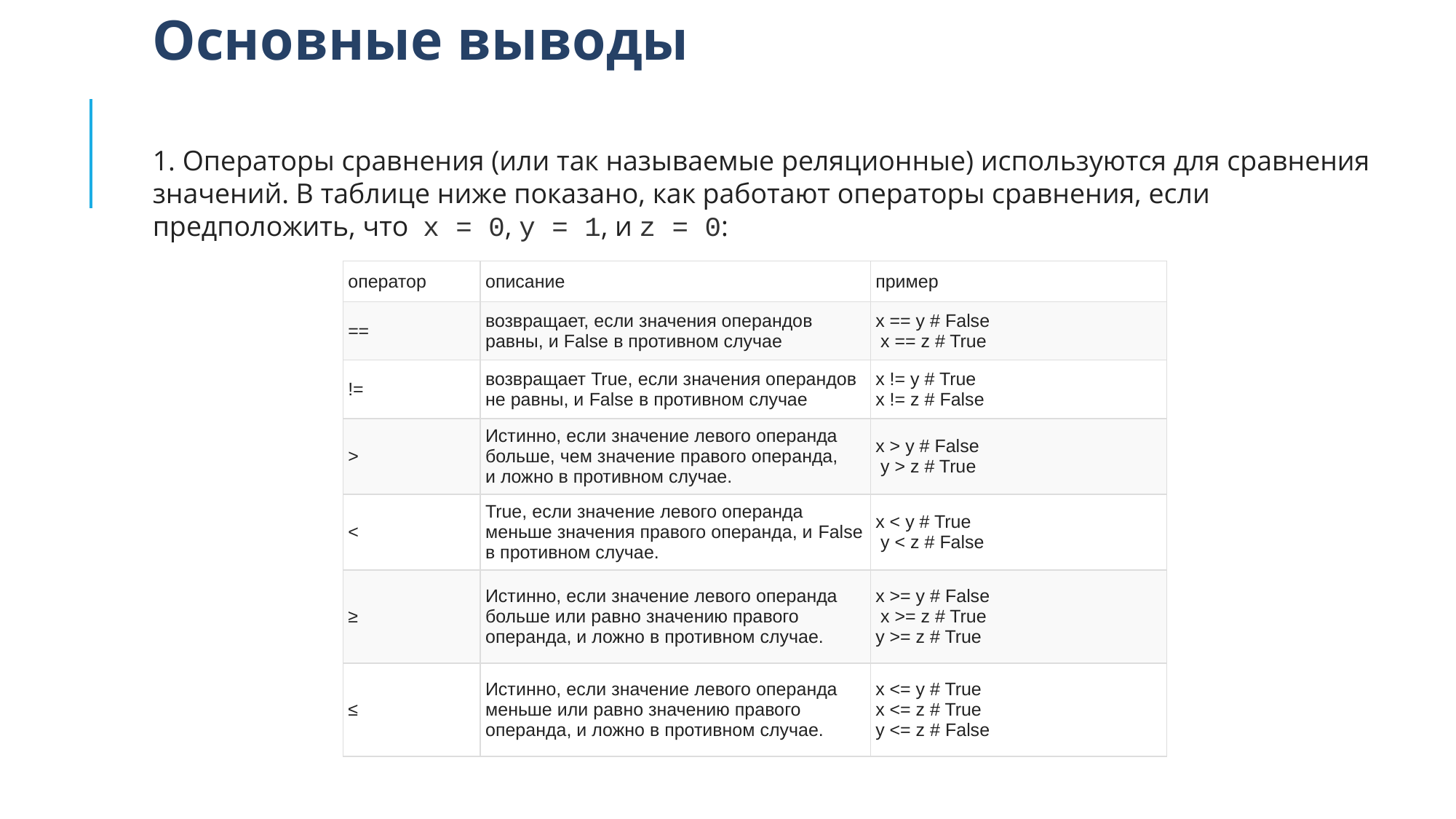

Основные выводы

1. Операторы сравнения (или так называемые реляционные) используются для сравнения значений. В таблице ниже показано, как работают операторы сравнения, если предположить, что  x = 0, y = 1, и z = 0:
| оператор | описание | пример |
| --- | --- | --- |
| == | возвращает, если значения операндов равны, и False в противном случае | x == y # False x == z # True |
| != | возвращает True, если значения операндов не равны, и False в противном случае | x != y # True x != z # False |
| > | Истинно, если значение левого операнда больше, чем значение правого операнда, и ложно в противном случае. | x > y # False y > z # True |
| < | True, если значение левого операнда меньше значения правого операнда, и False в противном случае. | x < y # True y < z # False |
| ≥ | Истинно, если значение левого операнда больше или равно значению правого операнда, и ложно в противном случае. | x >= y # False x >= z # True y >= z # True |
| ≤ | Истинно, если значение левого операнда меньше или равно значению правого операнда, и ложно в противном случае. | x <= y # True x <= z # True y <= z # False |